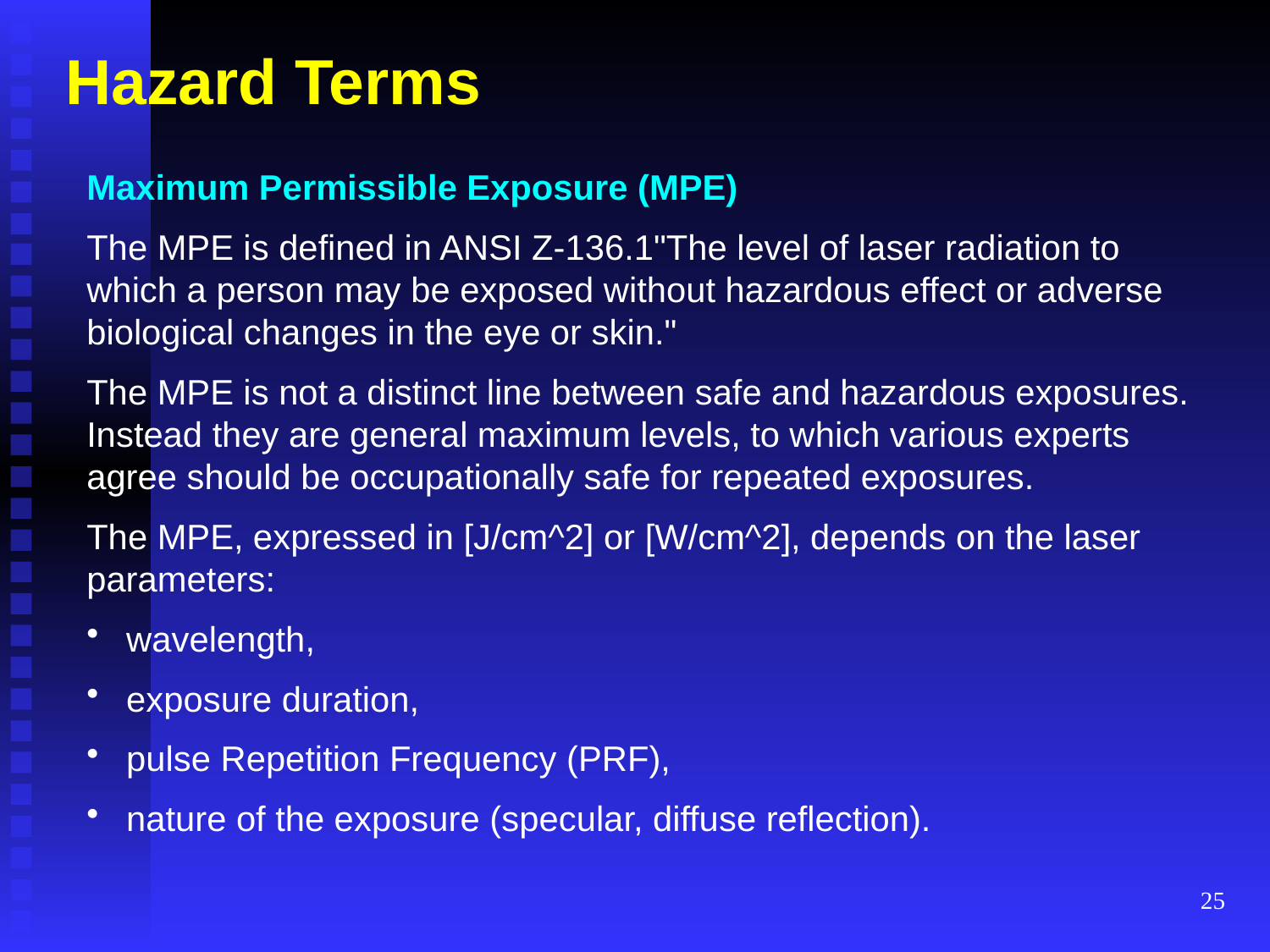

# Hazard Terms
Maximum Permissible Exposure (MPE)
The MPE is defined in ANSI Z-136.1"The level of laser radiation to which a person may be exposed without hazardous effect or adverse biological changes in the eye or skin."
The MPE is not a distinct line between safe and hazardous exposures. Instead they are general maximum levels, to which various experts agree should be occupationally safe for repeated exposures.
The MPE, expressed in [J/cm^2] or [W/cm^2], depends on the laser parameters:
 wavelength,
 exposure duration,
 pulse Repetition Frequency (PRF),
 nature of the exposure (specular, diffuse reflection).
25